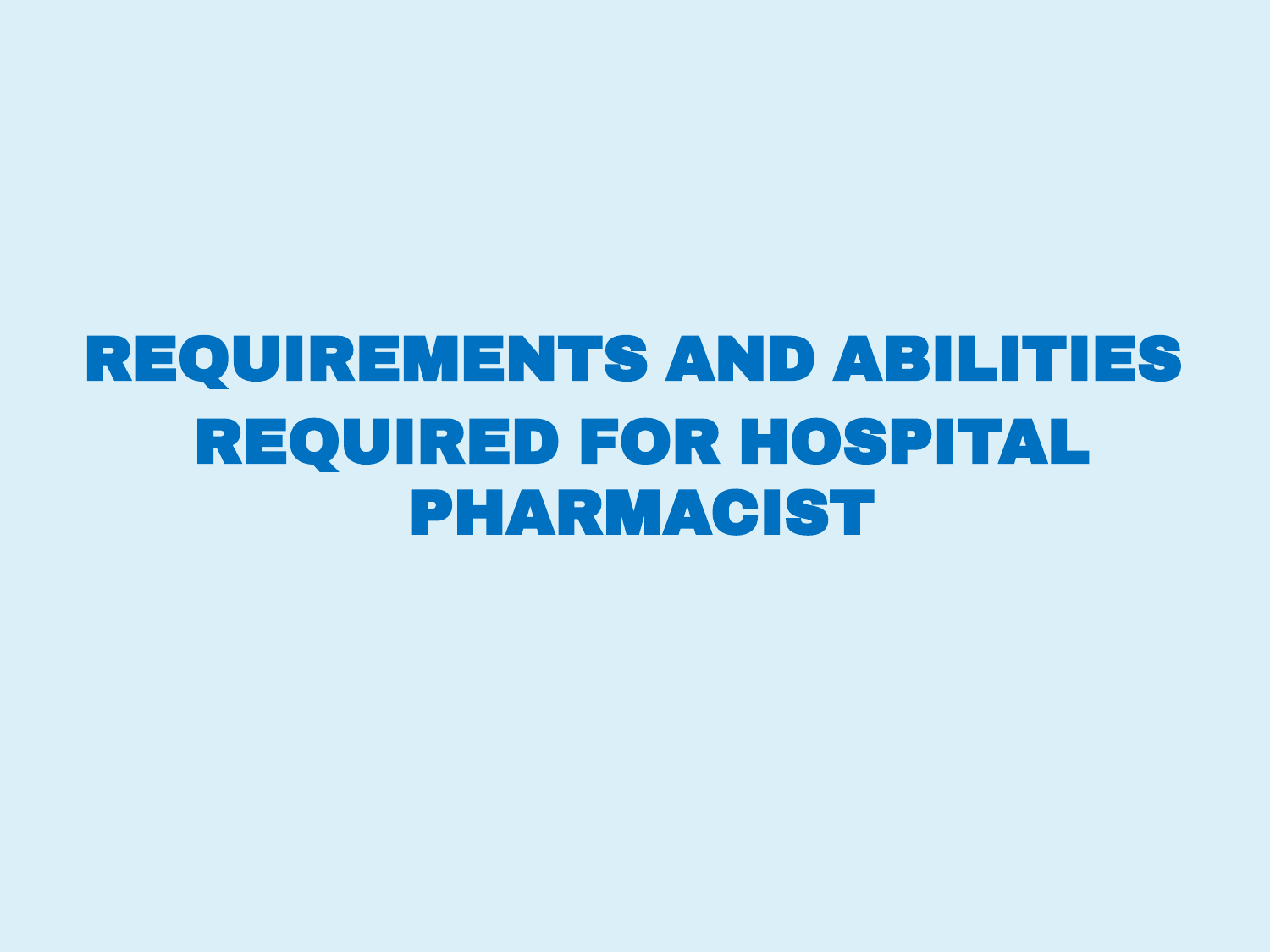

# REQUIREMENTS AND ABILITIES REQUIRED FOR HOSPITAL PHARMACIST